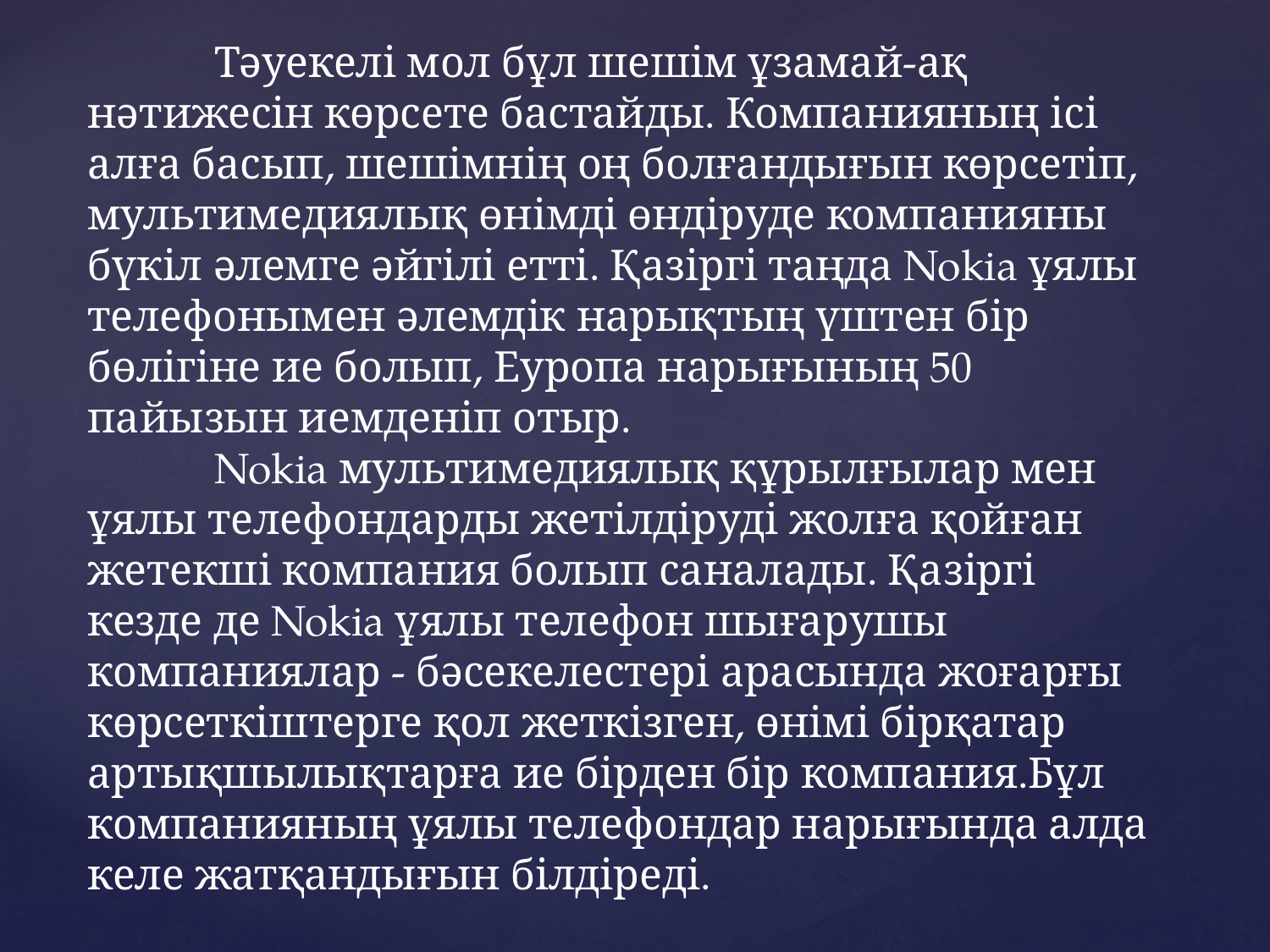

# Тәуекелі мол бұл шешім ұзамай-ақ нәтижесін көрсете бастайды. Компанияның ісі алға басып, шешімнің оң болғандығын көрсетіп, мультимедиялық өнімді өндіруде компанияны бүкіл әлемге әйгілі етті. Қазіргі таңда Nokia ұялы телефонымен әлемдік нарықтың үштен бір бөлігіне ие болып, Еуропа нарығының 50 пайызын иемденіп отыр. Nokia мультимедиялық құрылғылар мен ұялы телефондарды жетілдіруді жолға қойған жетекші компания болып саналады. Қазіргі кезде де Nokia ұялы телефон шығарушы компаниялар - бәсекелестері арасында жоғарғы көрсеткіштерге қол жеткізген, өнімі бірқатар артықшылықтарға ие бірден бір компания.Бұл компанияның ұялы телефондар нарығында алда келе жатқандығын білдіреді.